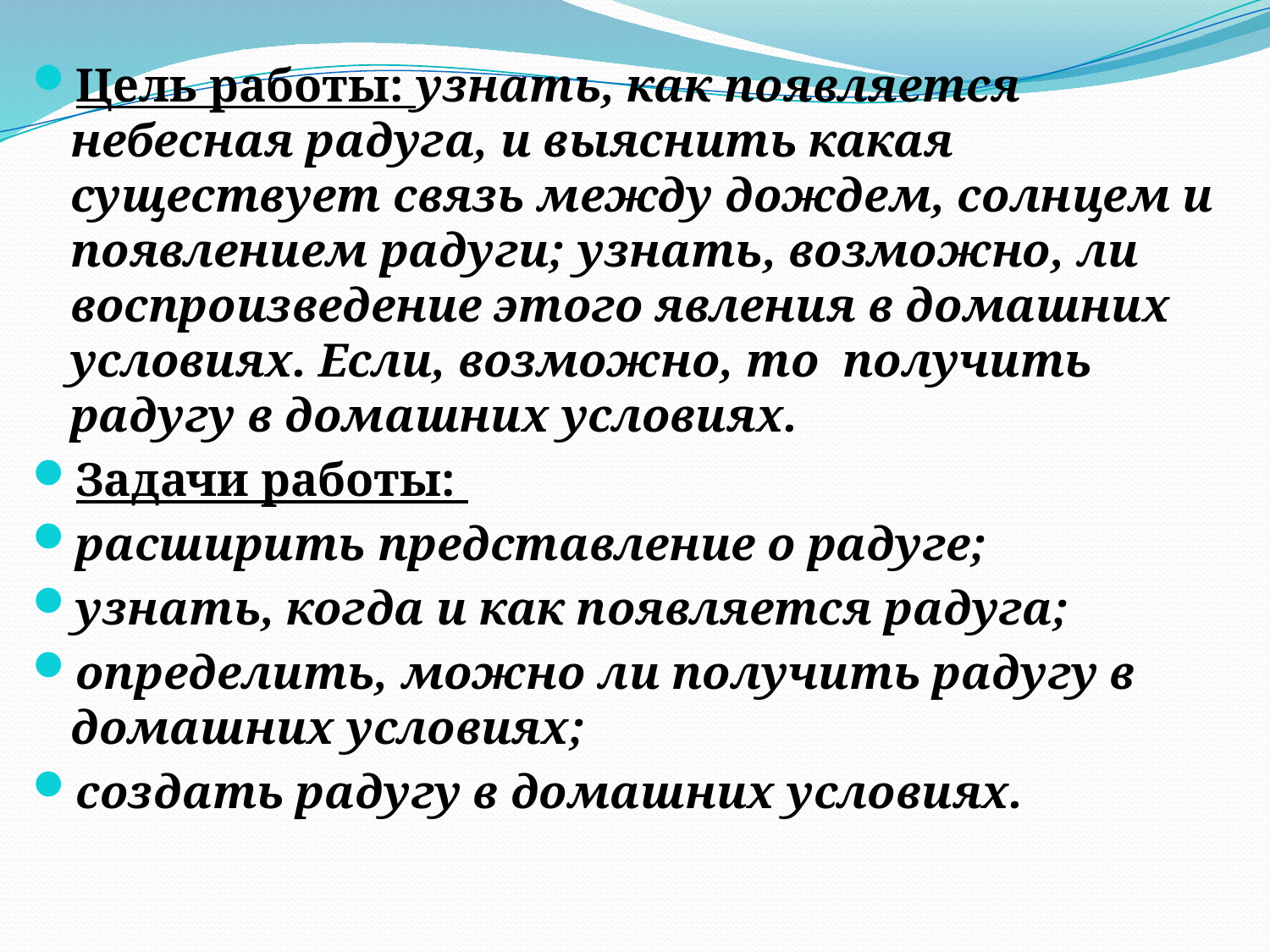

Цель работы: узнать, как появляется небесная радуга, и выяснить какая существует связь между дождем, солнцем и появлением радуги; узнать, возможно, ли воспроизведение этого явления в домашних условиях. Если, возможно, то  получить радугу в домашних условиях.
Задачи работы:
расширить представление о радуге;
узнать, когда и как появляется радуга;
определить, можно ли получить радугу в домашних условиях;
создать радугу в домашних условиях.